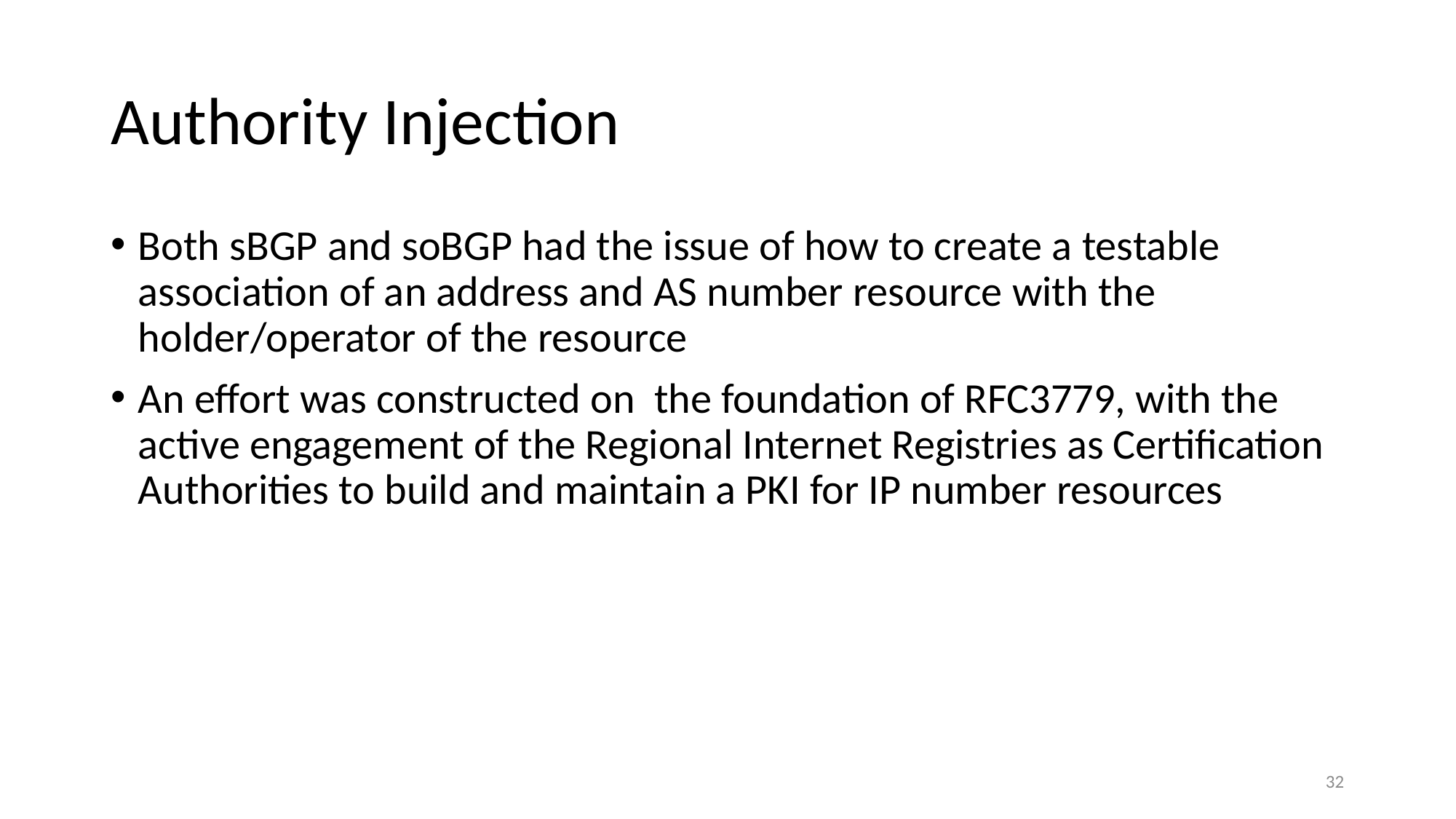

# Authority Injection
Both sBGP and soBGP had the issue of how to create a testable association of an address and AS number resource with the holder/operator of the resource
An effort was constructed on  the foundation of RFC3779, with the active engagement of the Regional Internet Registries as Certification Authorities to build and maintain a PKI for IP number resources
32